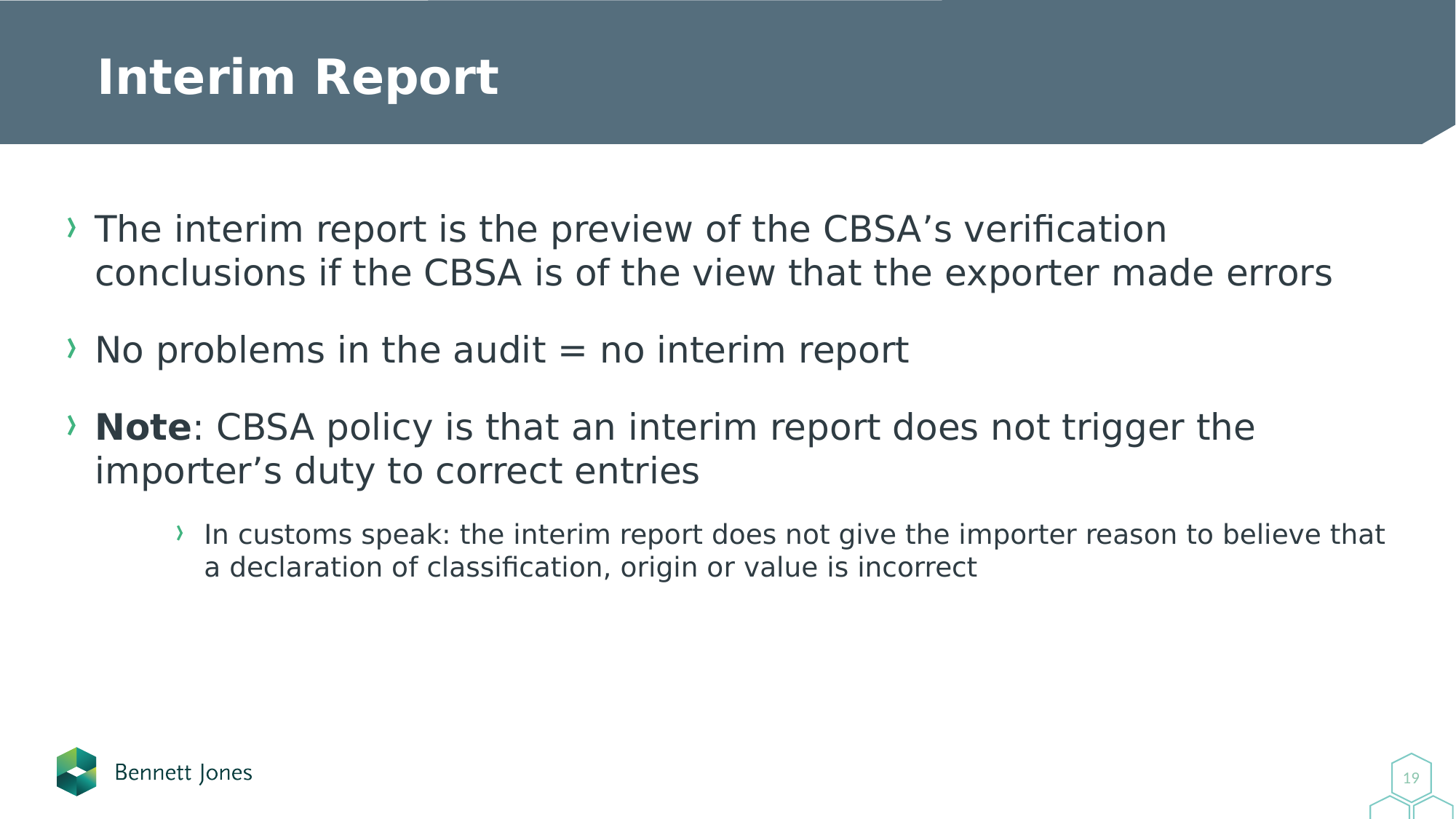

# Interim Report
The interim report is the preview of the CBSA’s verification conclusions if the CBSA is of the view that the exporter made errors
No problems in the audit = no interim report
Note: CBSA policy is that an interim report does not trigger the importer’s duty to correct entries
In customs speak: the interim report does not give the importer reason to believe that a declaration of classification, origin or value is incorrect
19